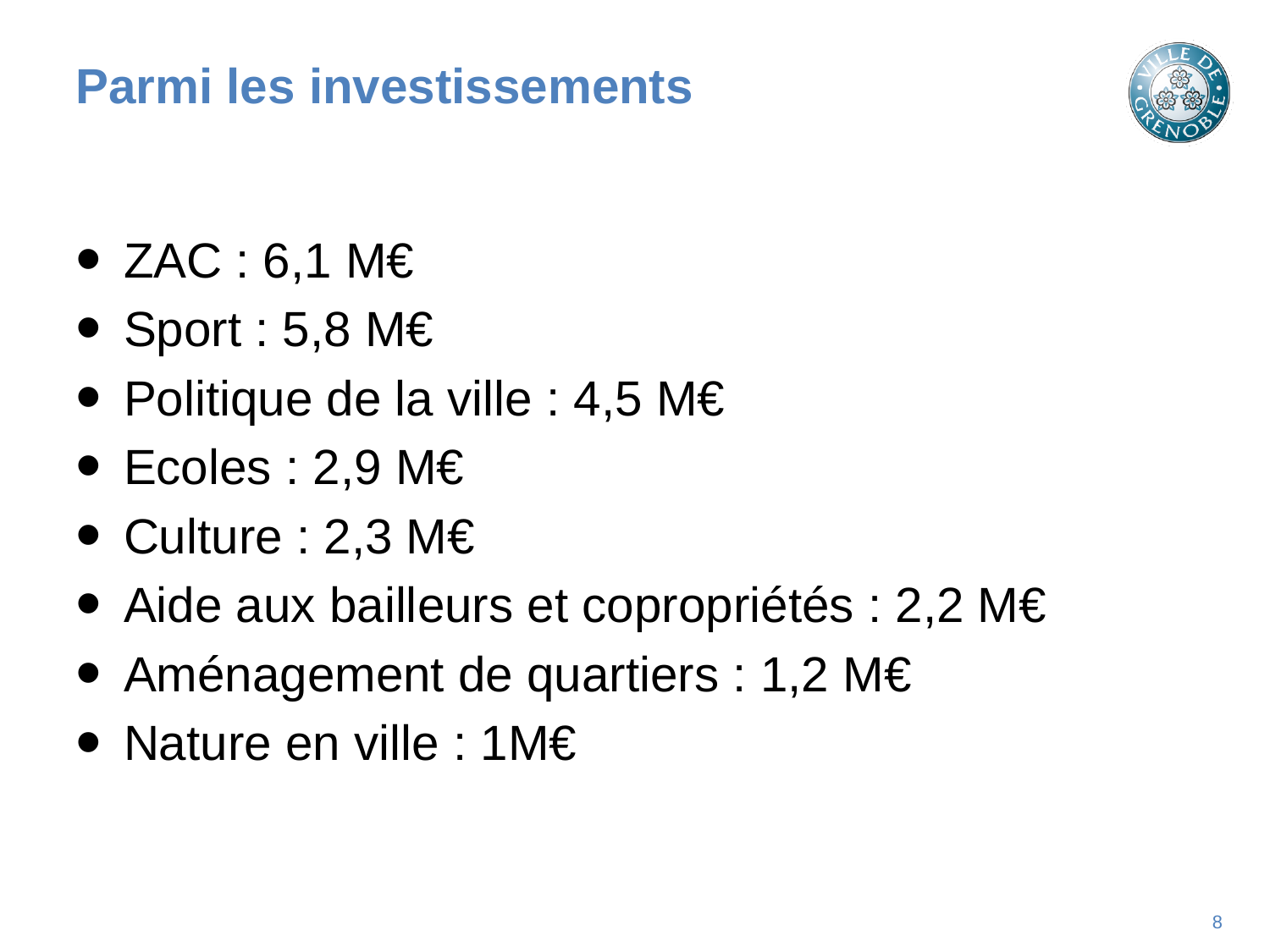

# Parmi les investissements
ZAC : 6,1 M€
Sport : 5,8 M€
Politique de la ville : 4,5 M€
Ecoles : 2,9 M€
Culture : 2,3 M€
Aide aux bailleurs et copropriétés : 2,2 M€
Aménagement de quartiers : 1,2 M€
Nature en ville : 1M€